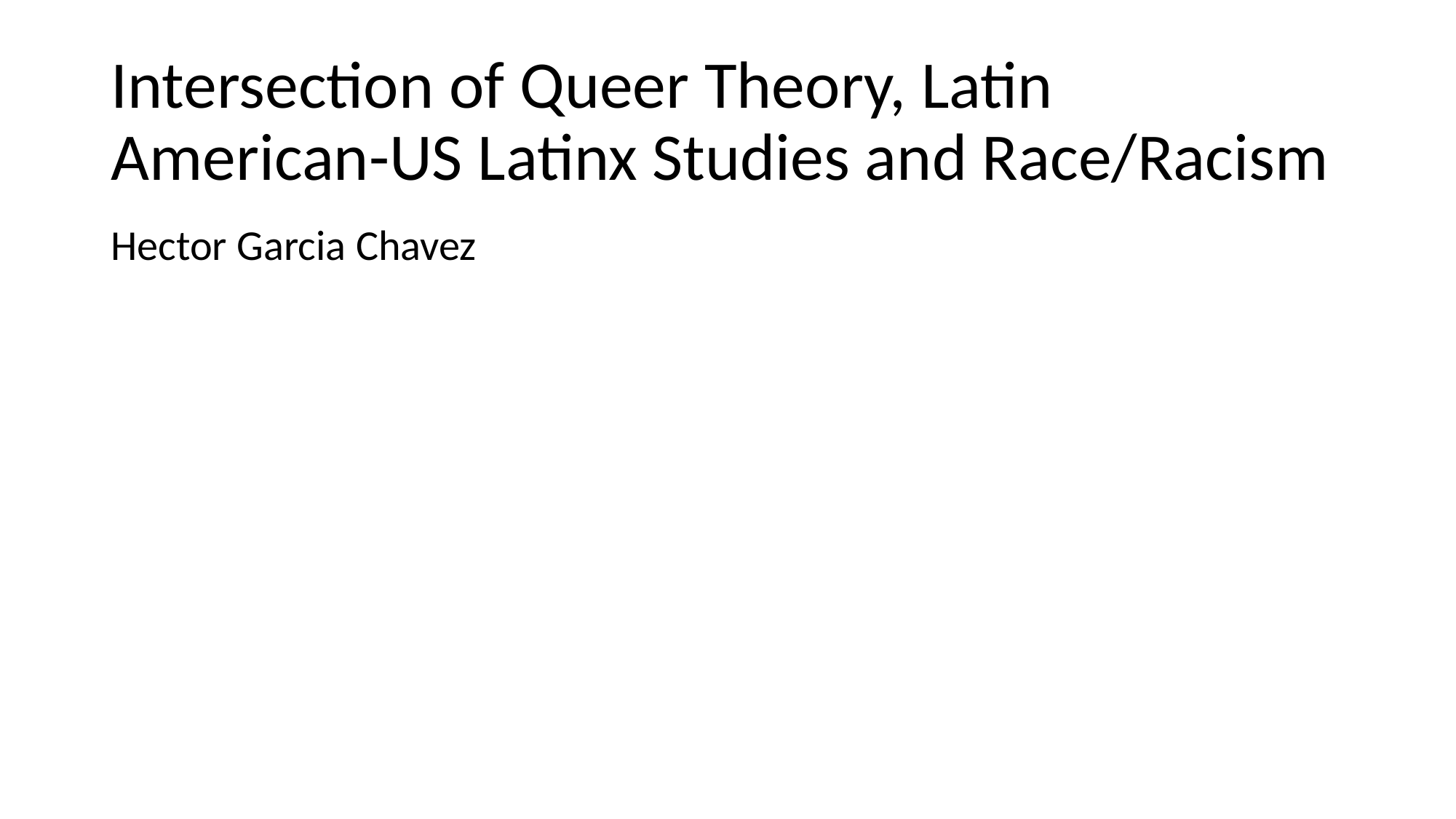

# Intersection of Queer Theory, Latin American-US Latinx Studies and Race/Racism
Hector Garcia Chavez